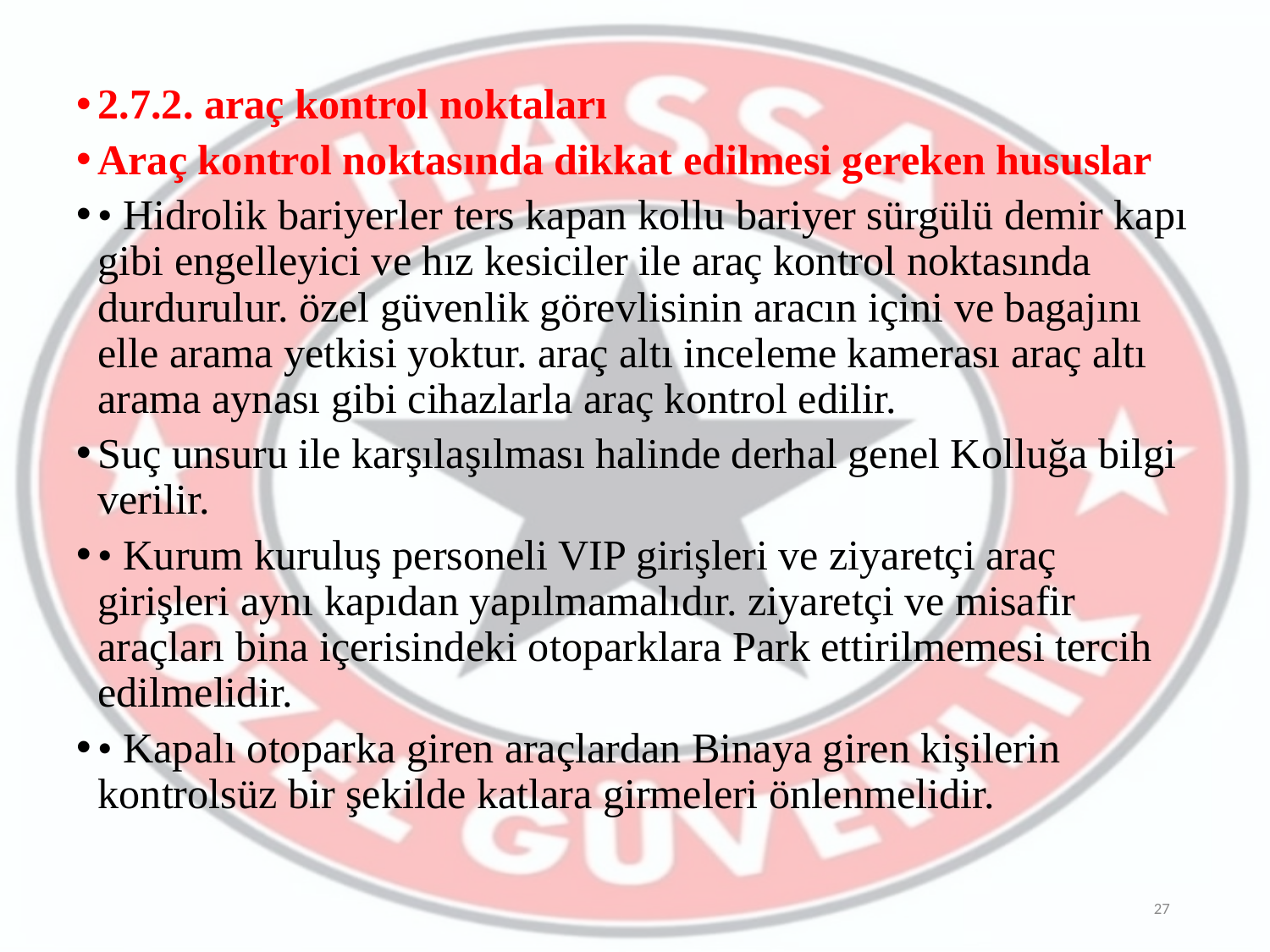

2.7.2. araç kontrol noktaları
Araç kontrol noktasında dikkat edilmesi gereken hususlar
• Hidrolik bariyerler ters kapan kollu bariyer sürgülü demir kapı gibi engelleyici ve hız kesiciler ile araç kontrol noktasında durdurulur. özel güvenlik görevlisinin aracın içini ve bagajını elle arama yetkisi yoktur. araç altı inceleme kamerası araç altı arama aynası gibi cihazlarla araç kontrol edilir.
Suç unsuru ile karşılaşılması halinde derhal genel Kolluğa bilgi verilir.
• Kurum kuruluş personeli VIP girişleri ve ziyaretçi araç girişleri aynı kapıdan yapılmamalıdır. ziyaretçi ve misafir araçları bina içerisindeki otoparklara Park ettirilmemesi tercih edilmelidir.
• Kapalı otoparka giren araçlardan Binaya giren kişilerin kontrolsüz bir şekilde katlara girmeleri önlenmelidir.

27